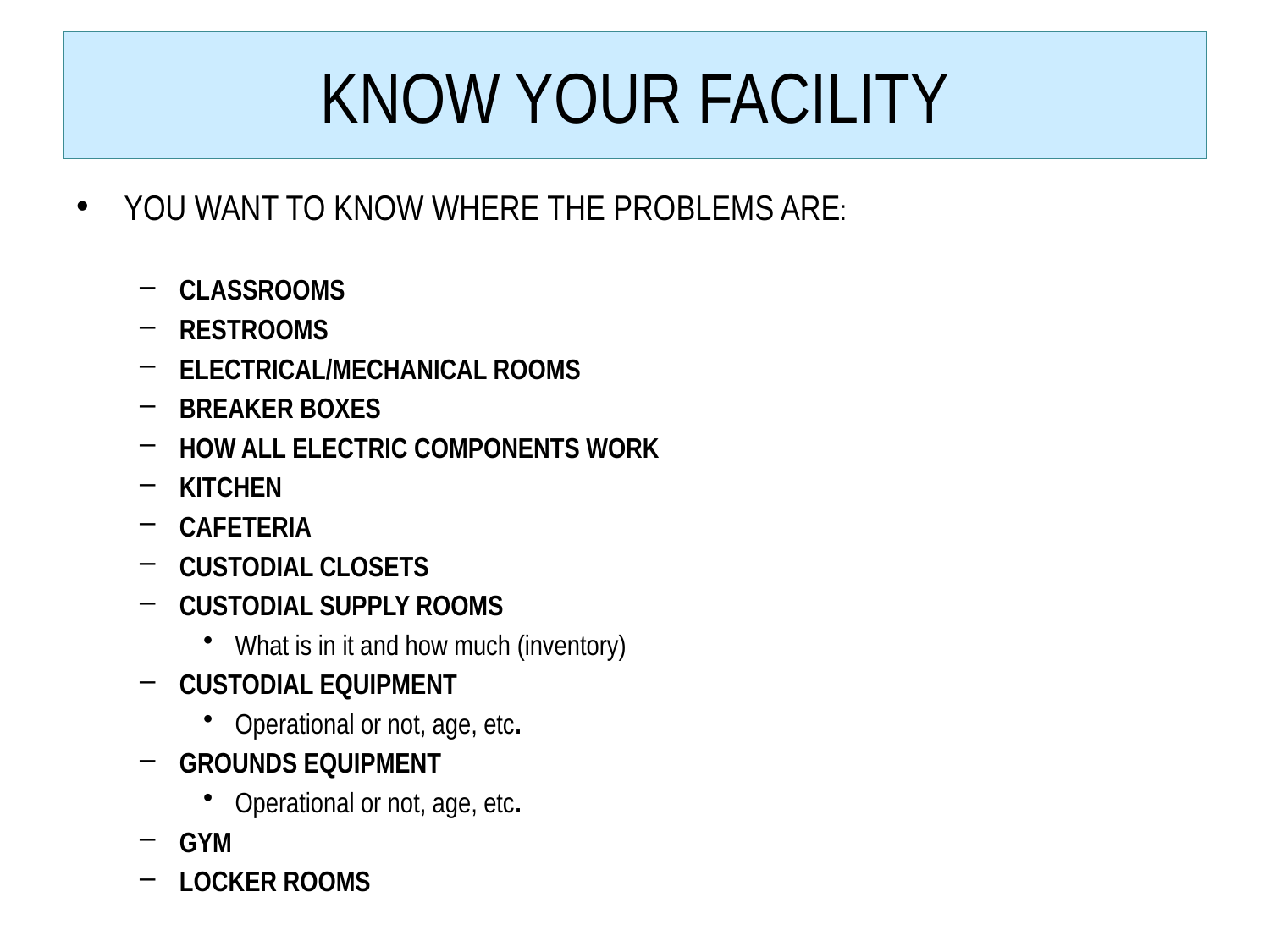

# KNOW YOUR FACILITY

YOU WANT TO KNOW WHERE THE PROBLEMS ARE:

CLASSROOMS
RESTROOMS
ELECTRICAL/MECHANICAL ROOMS
BREAKER BOXES
HOW ALL ELECTRIC COMPONENTS WORK
KITCHEN
CAFETERIA
CUSTODIAL CLOSETS
CUSTODIAL SUPPLY ROOMS
What is in it and how much (inventory)
CUSTODIAL EQUIPMENT
Operational or not, age, etc.
GROUNDS EQUIPMENT
Operational or not, age, etc.
GYM
LOCKER ROOMS